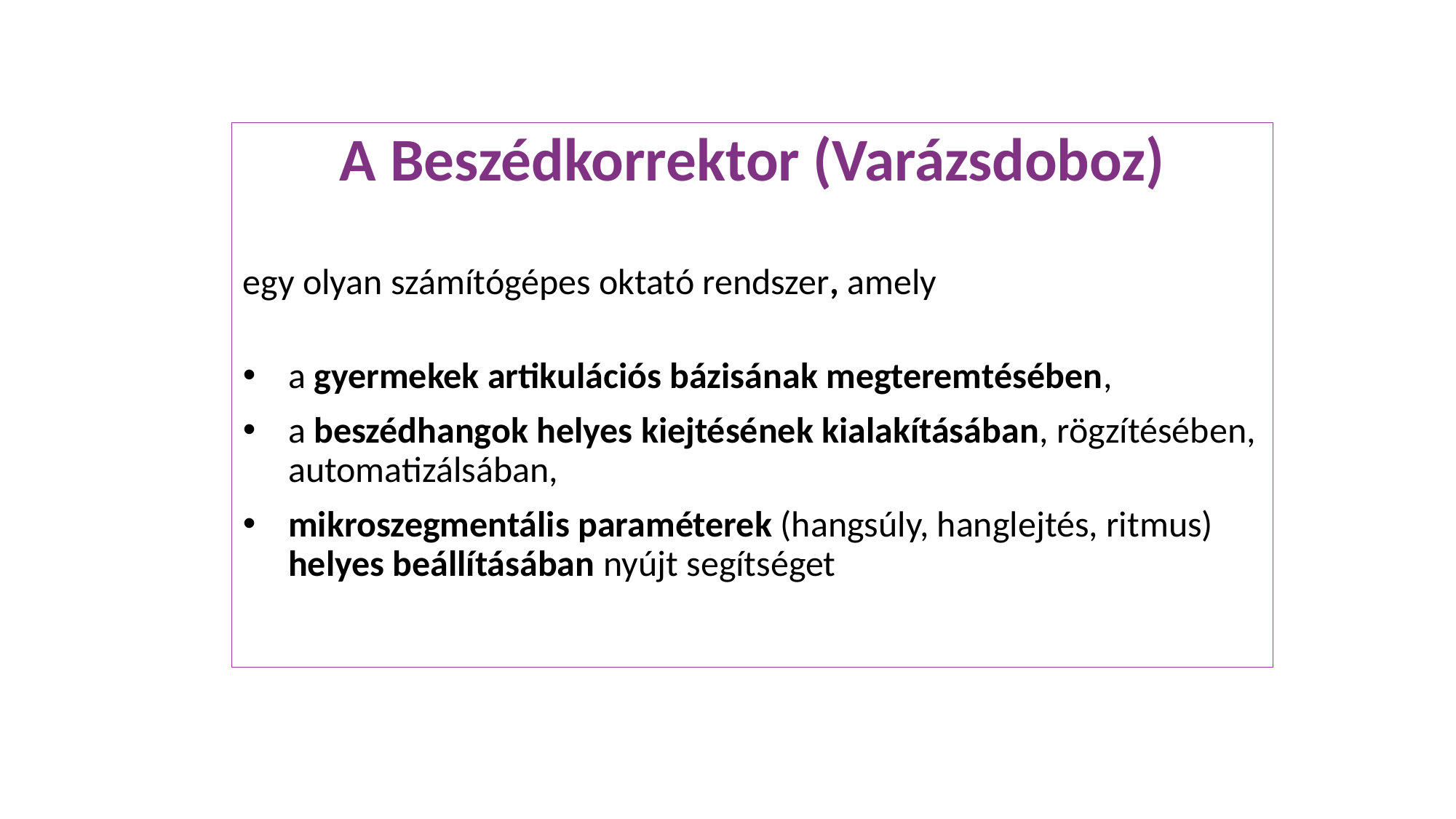

A Beszédkorrektor (Varázsdoboz)

egy olyan számítógépes oktató rendszer, amely
a gyermekek artikulációs bázisának megteremtésében,
a beszédhangok helyes kiejtésének kialakításában, rögzítésében, automatizálsában,
mikroszegmentális paraméterek (hangsúly, hanglejtés, ritmus) helyes beállításában nyújt segítséget